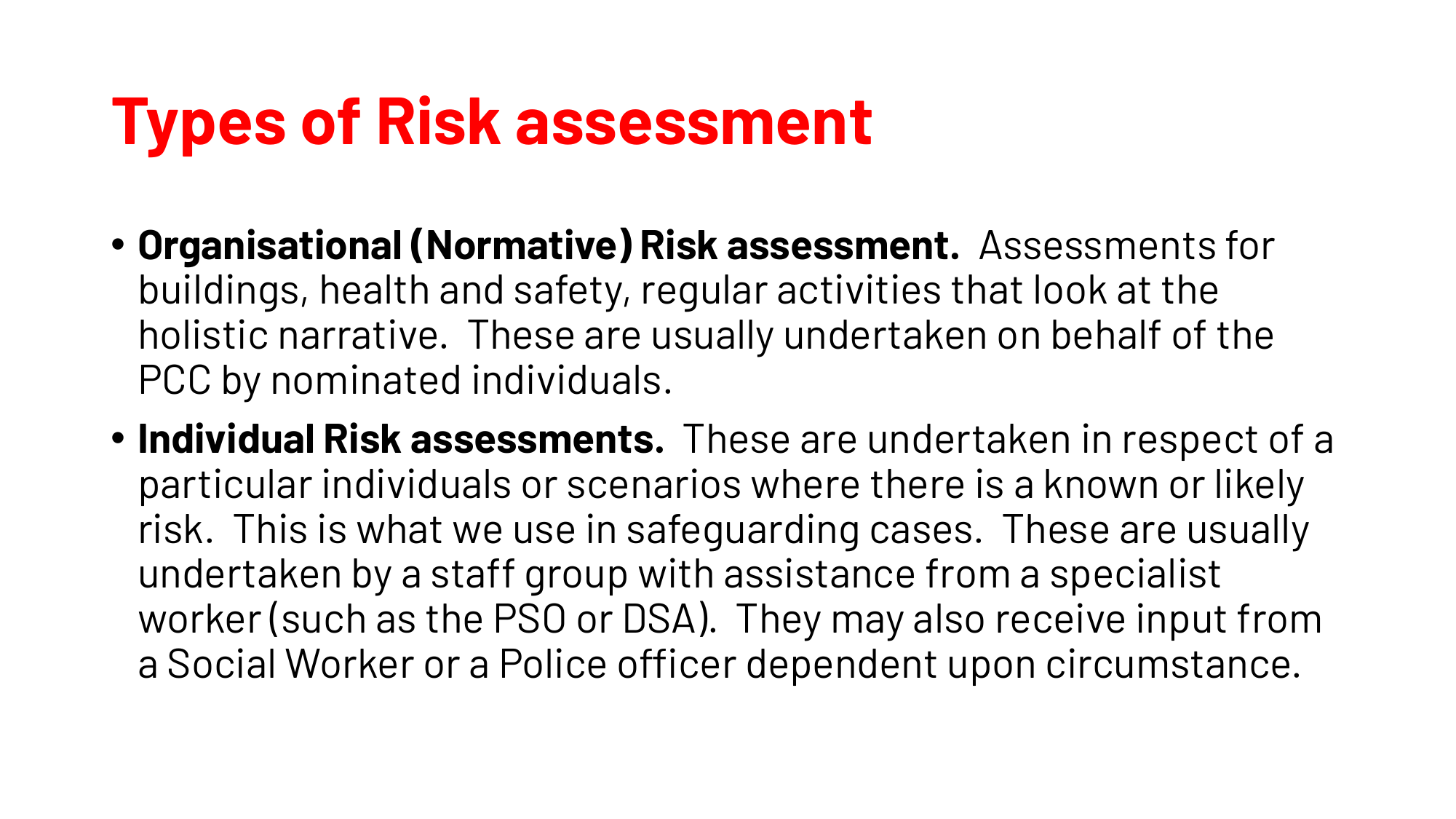

# Types of Risk assessment
Organisational (Normative) Risk assessment.  Assessments for buildings, health and safety, regular activities that look at the holistic narrative.  These are usually undertaken on behalf of the PCC by nominated individuals.
Individual Risk assessments.  These are undertaken in respect of a particular individuals or scenarios where there is a known or likely risk.  This is what we use in safeguarding cases.  These are usually undertaken by a staff group with assistance from a specialist worker (such as the PSO or DSA).  They may also receive input from a Social Worker or a Police officer dependent upon circumstance.